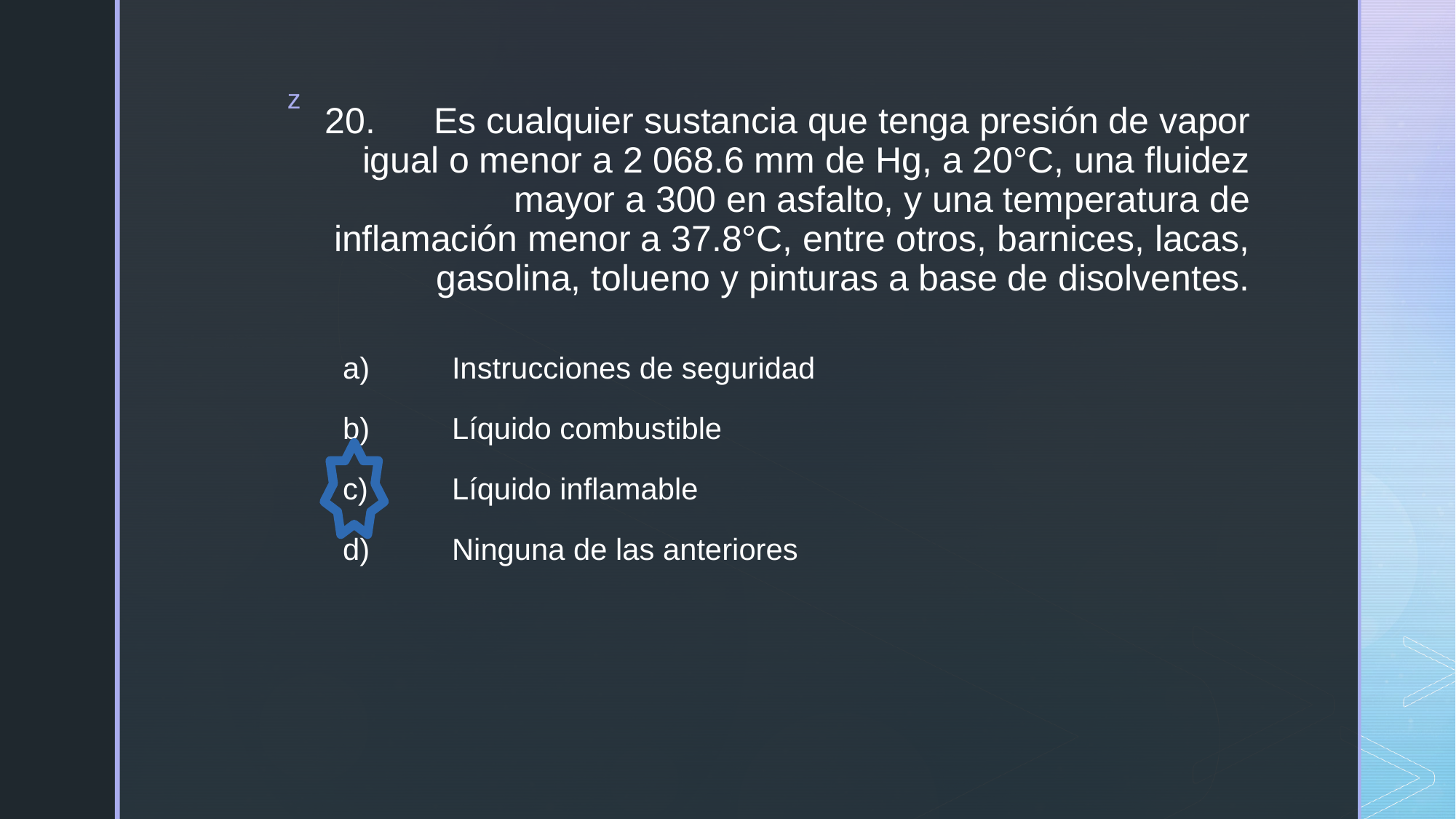

# 20.	Es cualquier sustancia que tenga presión de vapor igual o menor a 2 068.6 mm de Hg, a 20°C, una fluidez mayor a 300 en asfalto, y una temperatura de inflamación menor a 37.8°C, entre otros, barnices, lacas, gasolina, tolueno y pinturas a base de disolventes.
a)	Instrucciones de seguridad
b)	Líquido combustible
c)	Líquido inflamable
d)	Ninguna de las anteriores